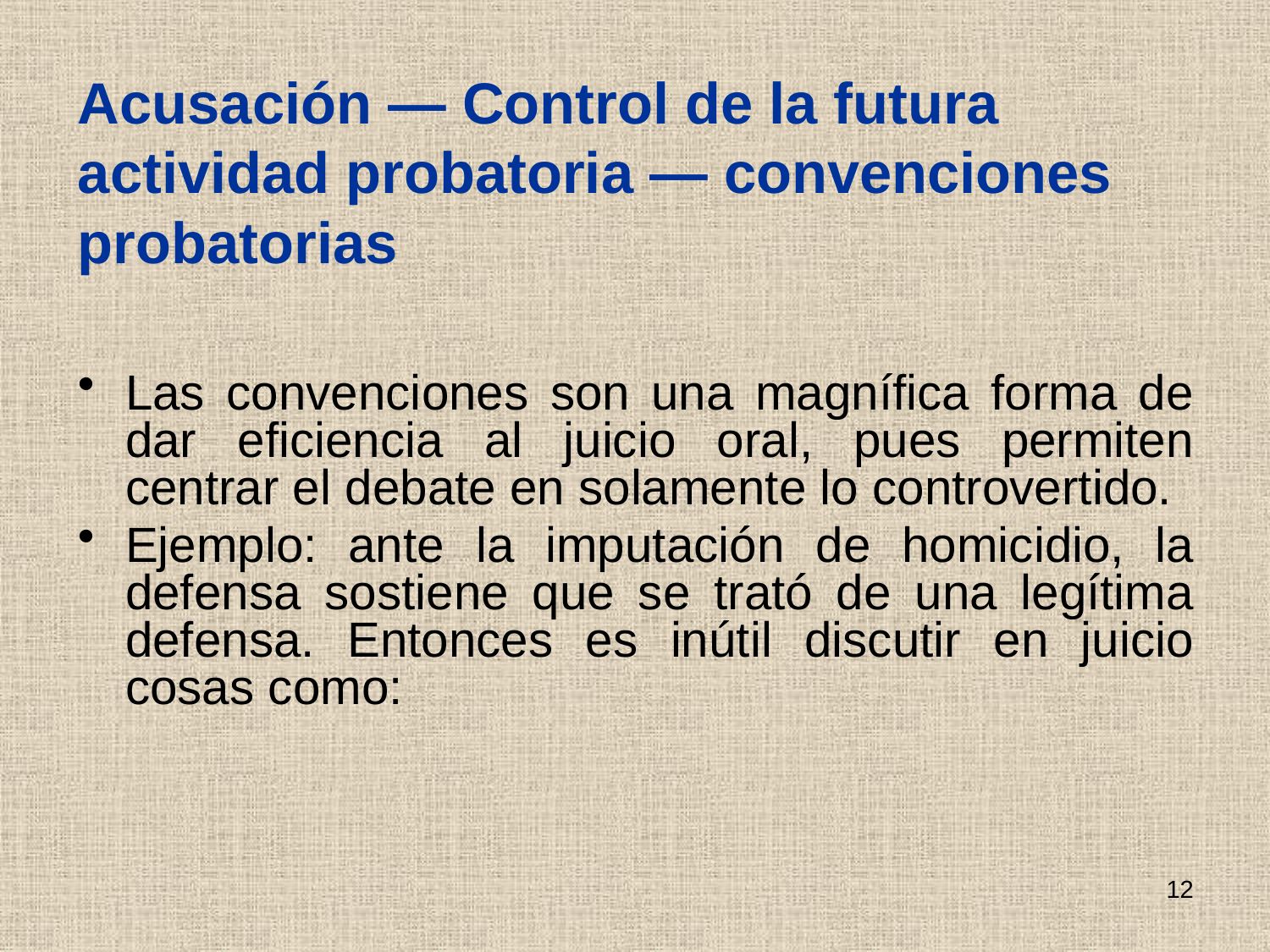

# Acusación — Control de la futura actividad probatoria — convenciones probatorias
Las convenciones son una magnífica forma de dar eficiencia al juicio oral, pues permiten centrar el debate en solamente lo controvertido.
Ejemplo: ante la imputación de homicidio, la defensa sostiene que se trató de una legítima defensa. Entonces es inútil discutir en juicio cosas como:
12